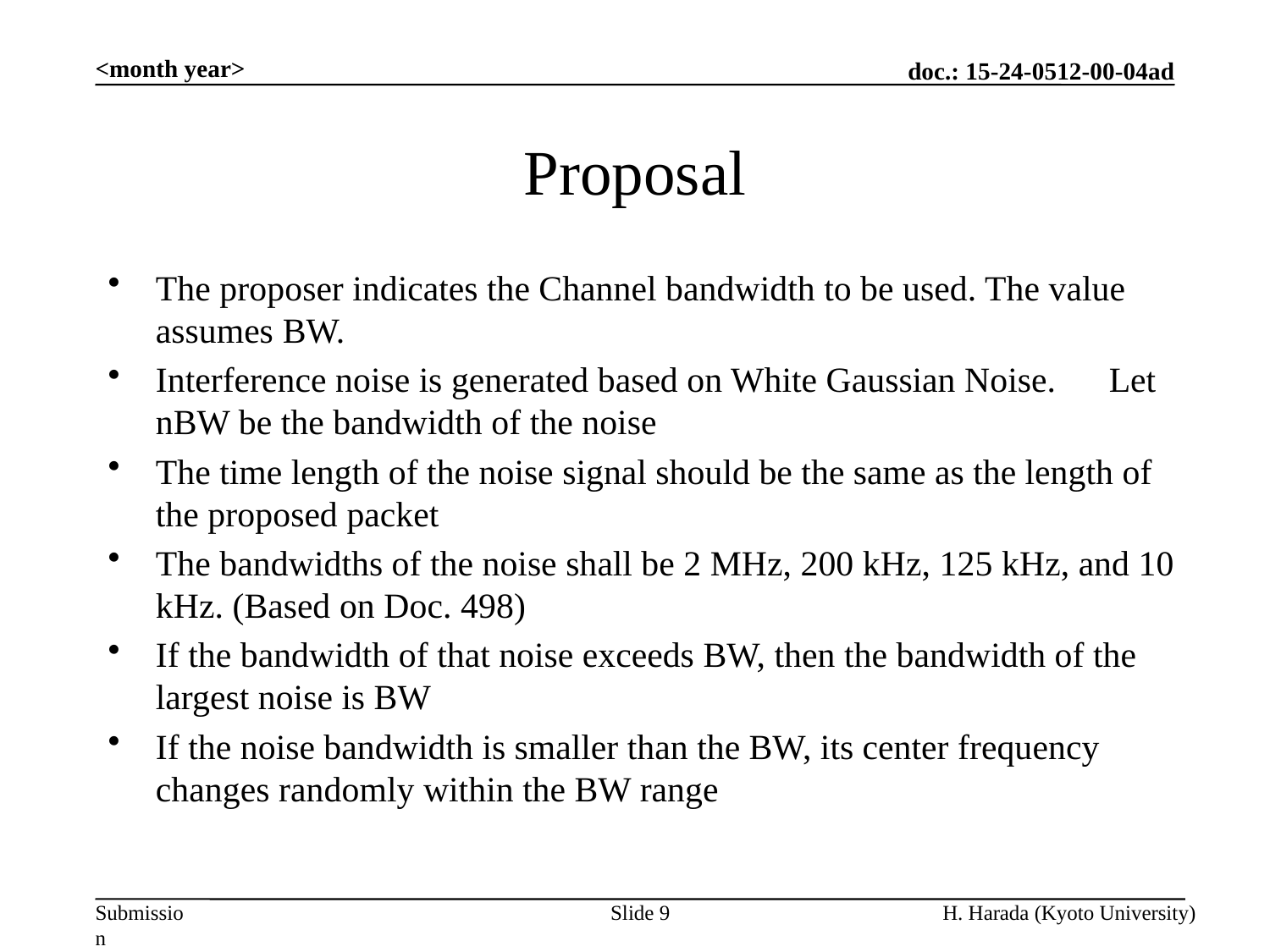

<month year>
# Proposal
The proposer indicates the Channel bandwidth to be used. The value assumes BW.
Interference noise is generated based on White Gaussian Noise.　Let nBW be the bandwidth of the noise
The time length of the noise signal should be the same as the length of the proposed packet
The bandwidths of the noise shall be 2 MHz, 200 kHz, 125 kHz, and 10 kHz. (Based on Doc. 498)
If the bandwidth of that noise exceeds BW, then the bandwidth of the largest noise is BW
If the noise bandwidth is smaller than the BW, its center frequency changes randomly within the BW range

Slide 9
H. Harada (Kyoto University)